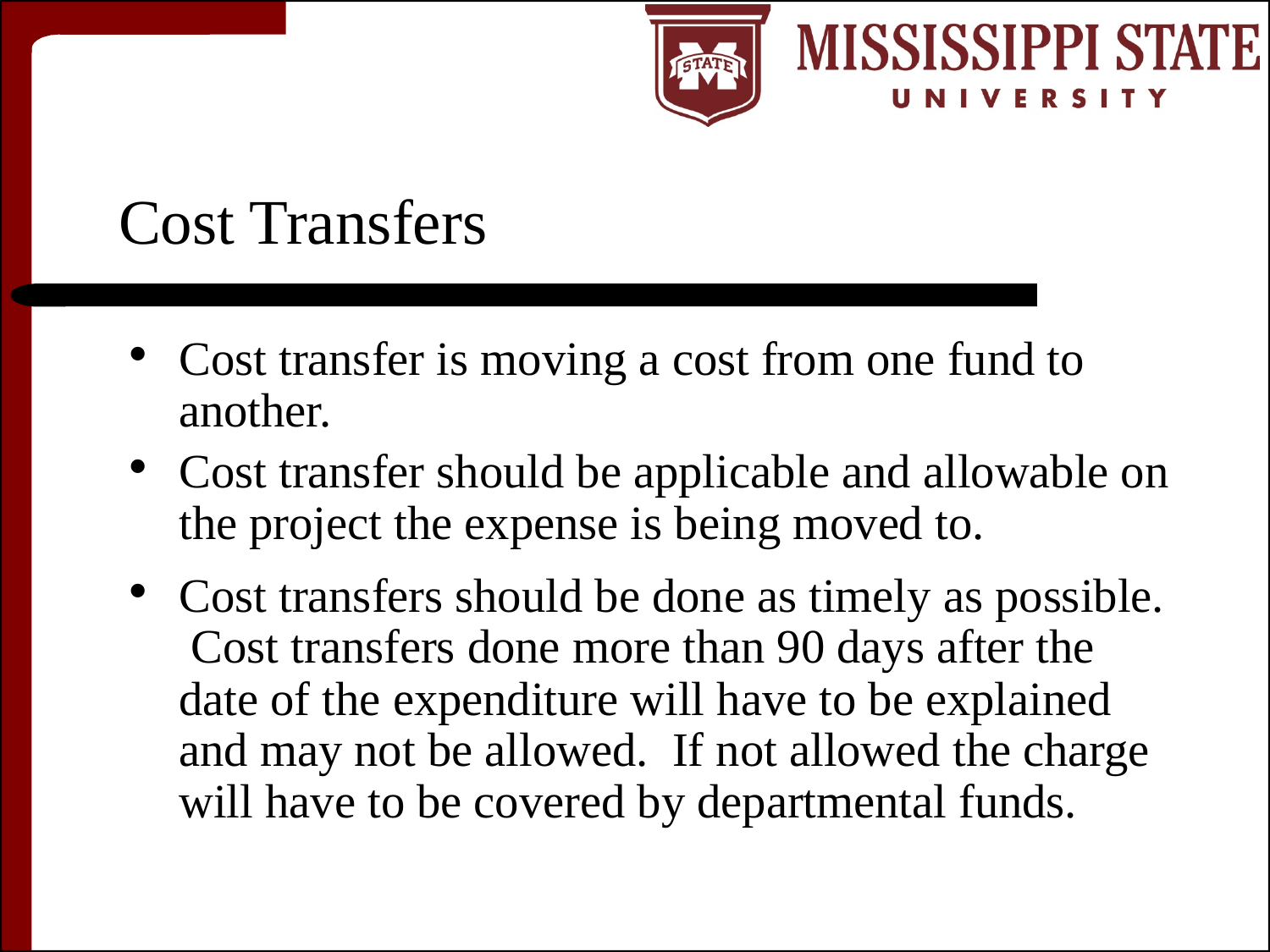

# Cost Transfers
Cost transfer is moving a cost from one fund to another.
Cost transfer should be applicable and allowable on the project the expense is being moved to.
Cost transfers should be done as timely as possible.  Cost transfers done more than 90 days after the date of the expenditure will have to be explained and may not be allowed.  If not allowed the charge will have to be covered by departmental funds.